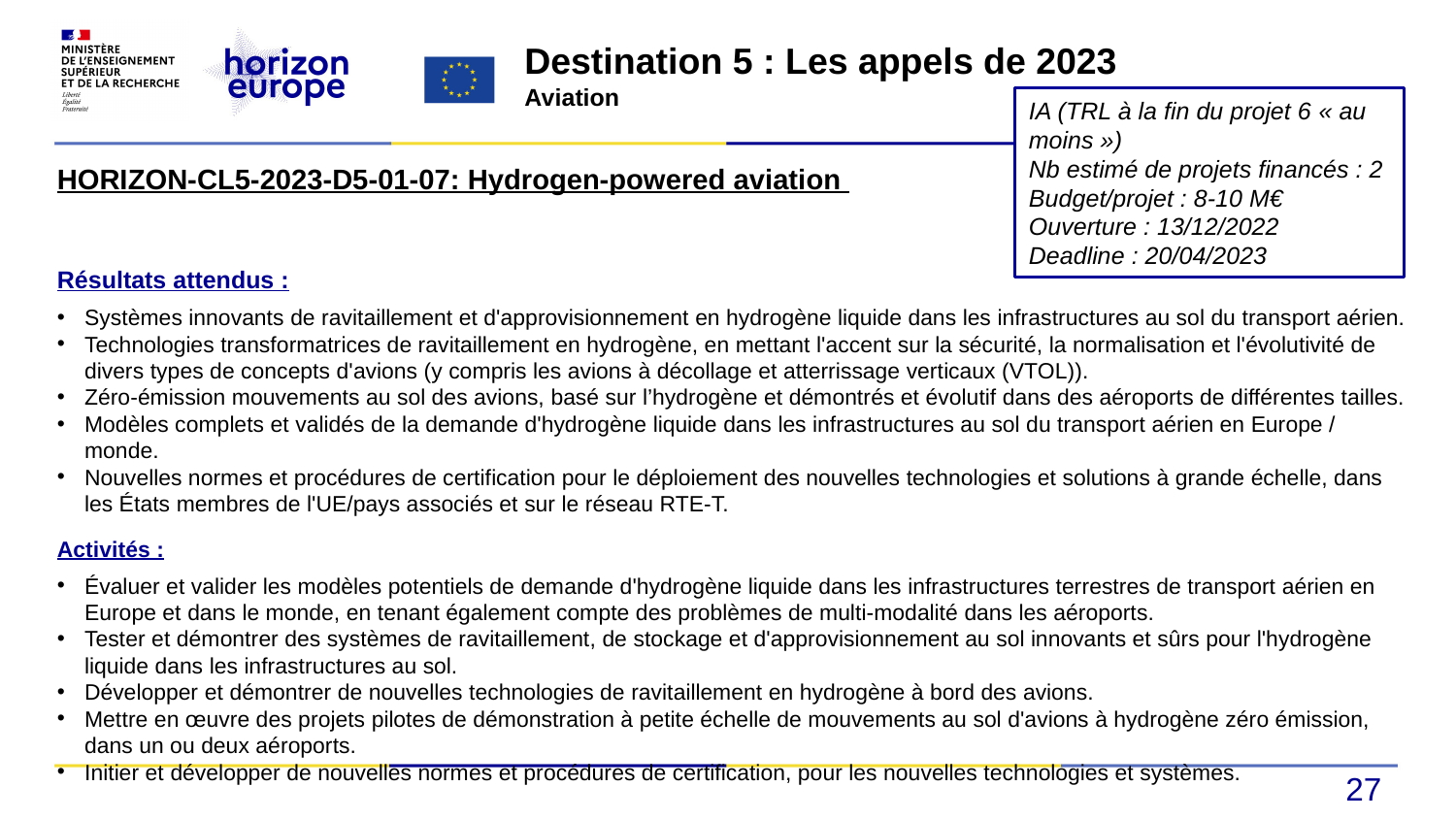

Destination 5 : Les appels de 2023
Aviation
IA (TRL à la fin du projet 6 « au moins »)
Nb estimé de projets financés : 2
Budget/projet : 8-10 M€
Ouverture : 13/12/2022
Deadline : 20/04/2023
HORIZON-CL5-2023-D5-01-07: Hydrogen-powered aviation
Résultats attendus :
Systèmes innovants de ravitaillement et d'approvisionnement en hydrogène liquide dans les infrastructures au sol du transport aérien.
Technologies transformatrices de ravitaillement en hydrogène, en mettant l'accent sur la sécurité, la normalisation et l'évolutivité de divers types de concepts d'avions (y compris les avions à décollage et atterrissage verticaux (VTOL)).
Zéro-émission mouvements au sol des avions, basé sur l’hydrogène et démontrés et évolutif dans des aéroports de différentes tailles.
Modèles complets et validés de la demande d'hydrogène liquide dans les infrastructures au sol du transport aérien en Europe / monde.
Nouvelles normes et procédures de certification pour le déploiement des nouvelles technologies et solutions à grande échelle, dans les États membres de l'UE/pays associés et sur le réseau RTE-T.

Activités :
Évaluer et valider les modèles potentiels de demande d'hydrogène liquide dans les infrastructures terrestres de transport aérien en Europe et dans le monde, en tenant également compte des problèmes de multi-modalité dans les aéroports.
Tester et démontrer des systèmes de ravitaillement, de stockage et d'approvisionnement au sol innovants et sûrs pour l'hydrogène liquide dans les infrastructures au sol.
Développer et démontrer de nouvelles technologies de ravitaillement en hydrogène à bord des avions.
Mettre en œuvre des projets pilotes de démonstration à petite échelle de mouvements au sol d'avions à hydrogène zéro émission, dans un ou deux aéroports.
Initier et développer de nouvelles normes et procédures de certification, pour les nouvelles technologies et systèmes.
27